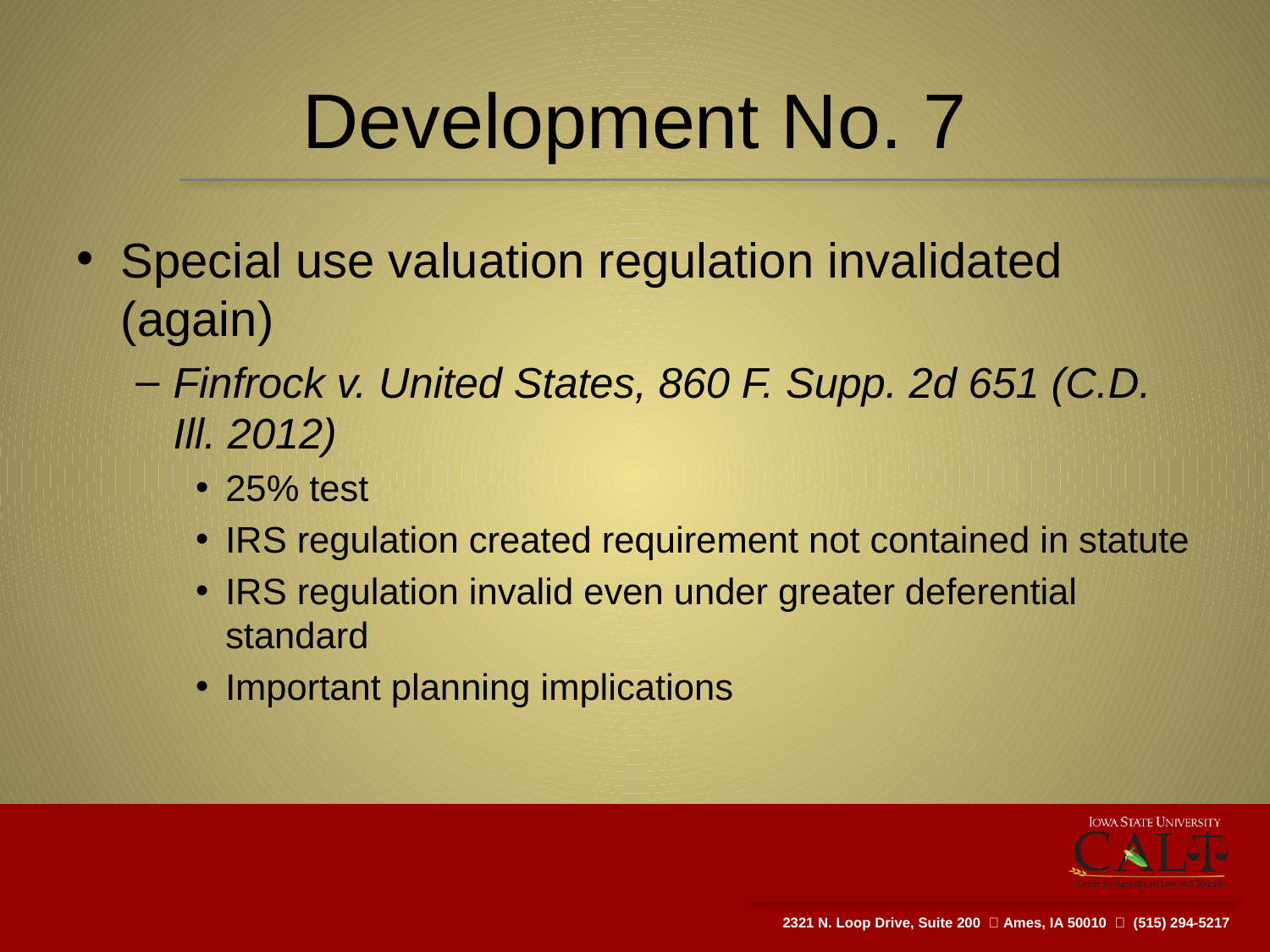

# Development No. 7
Special use valuation regulation invalidated (again)
Finfrock v. United States, 860 F. Supp. 2d 651 (C.D. Ill. 2012)
25% test
IRS regulation created requirement not contained in statute
IRS regulation invalid even under greater deferential standard
Important planning implications